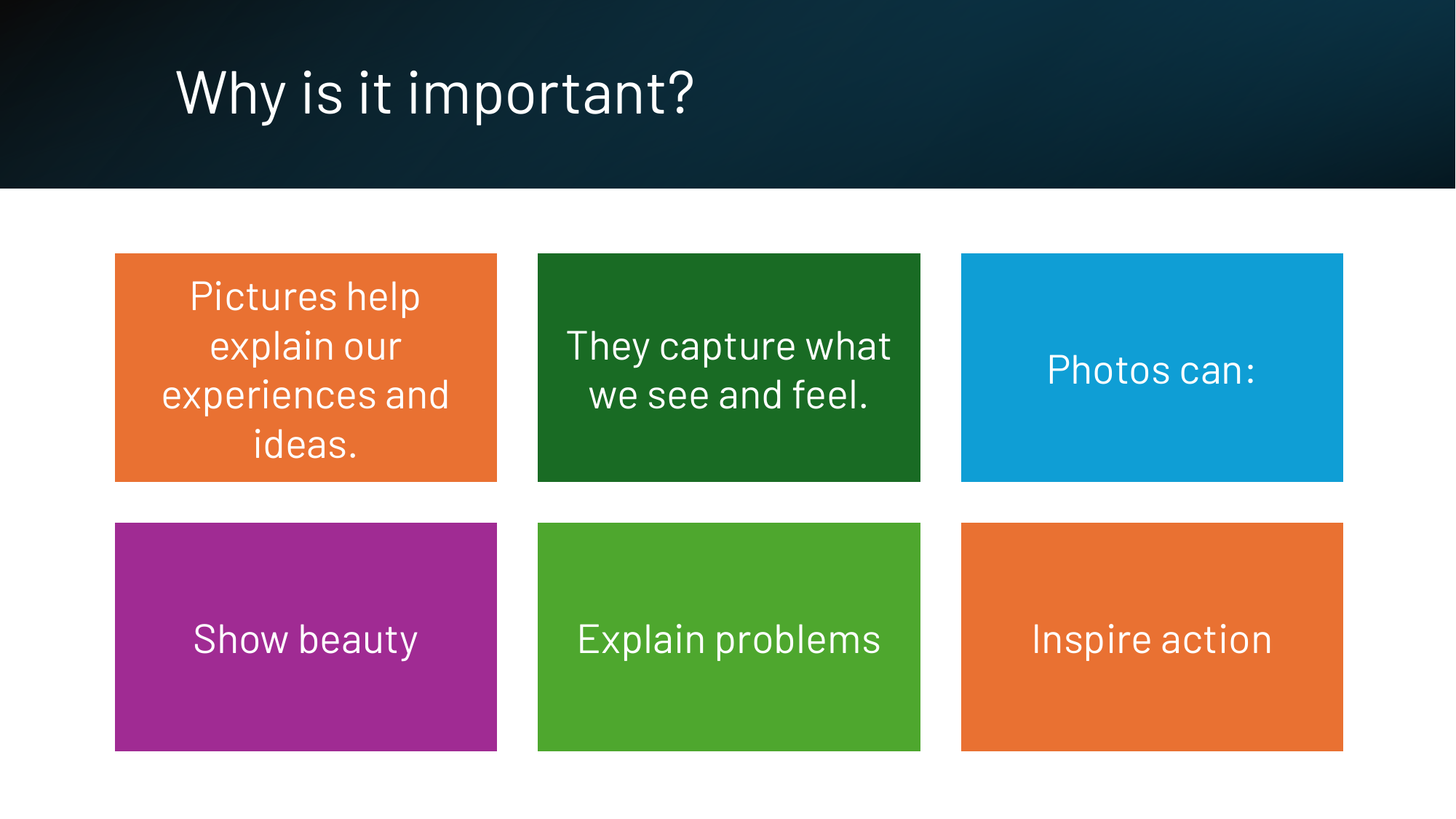

# Why is it important?
Pictures help explain our experiences and ideas.
They capture what we see and feel.
Photos can:
Show beauty
Explain problems
Inspire action